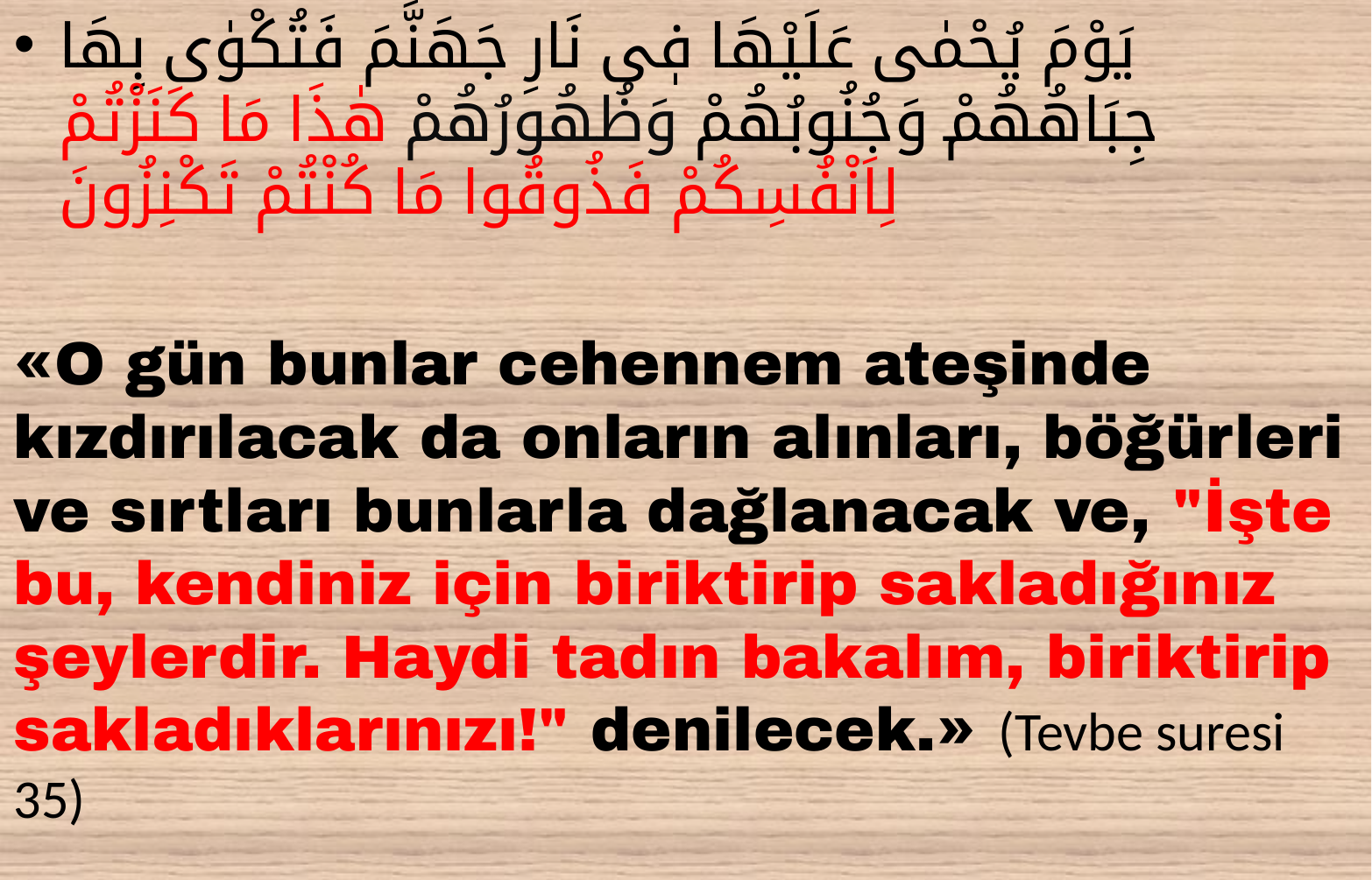

يَوْمَ يُحْمٰى عَلَيْهَا فٖى نَارِ جَهَنَّمَ فَتُكْوٰى بِهَا جِبَاهُهُمْ وَجُنُوبُهُمْ وَظُهُورُهُمْ هٰذَا مَا كَنَزْتُمْ لِاَنْفُسِكُمْ فَذُوقُوا مَا كُنْتُمْ تَكْنِزُونَ

«O gün bunlar cehennem ateşinde kızdırılacak da onların alınları, böğürleri ve sırtları bunlarla dağlanacak ve, "İşte bu, kendiniz için biriktirip sakladığınız şeylerdir. Haydi tadın bakalım, biriktirip sakladıklarınızı!" denilecek.» (Tevbe suresi 35)